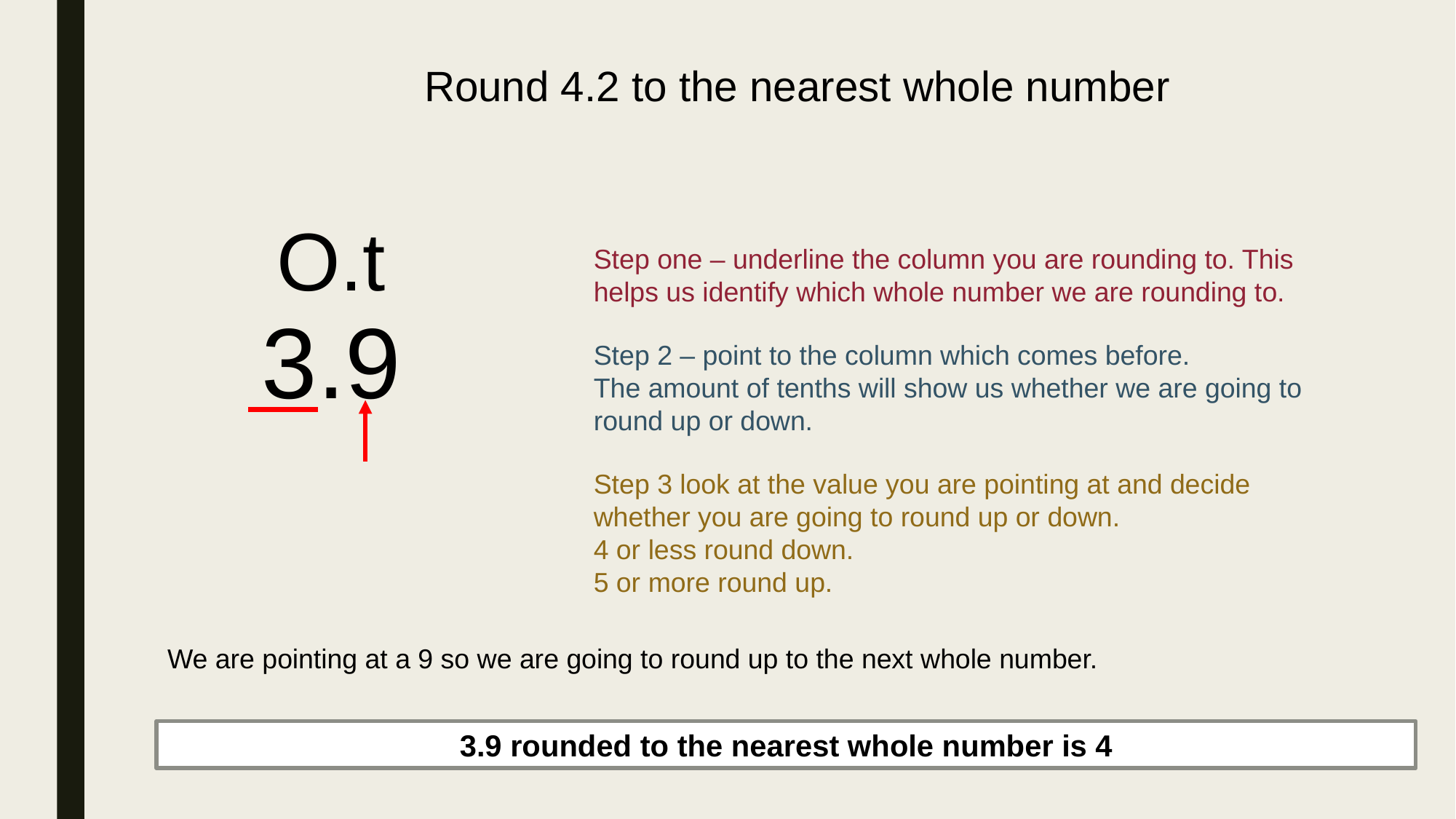

Round 4.2 to the nearest whole number
O.t
Step one – underline the column you are rounding to. This helps us identify which whole number we are rounding to.
3.9
Step 2 – point to the column which comes before.
The amount of tenths will show us whether we are going to round up or down.
Step 3 look at the value you are pointing at and decide whether you are going to round up or down.
4 or less round down.
5 or more round up.
We are pointing at a 9 so we are going to round up to the next whole number.
3.9 rounded to the nearest whole number is 4